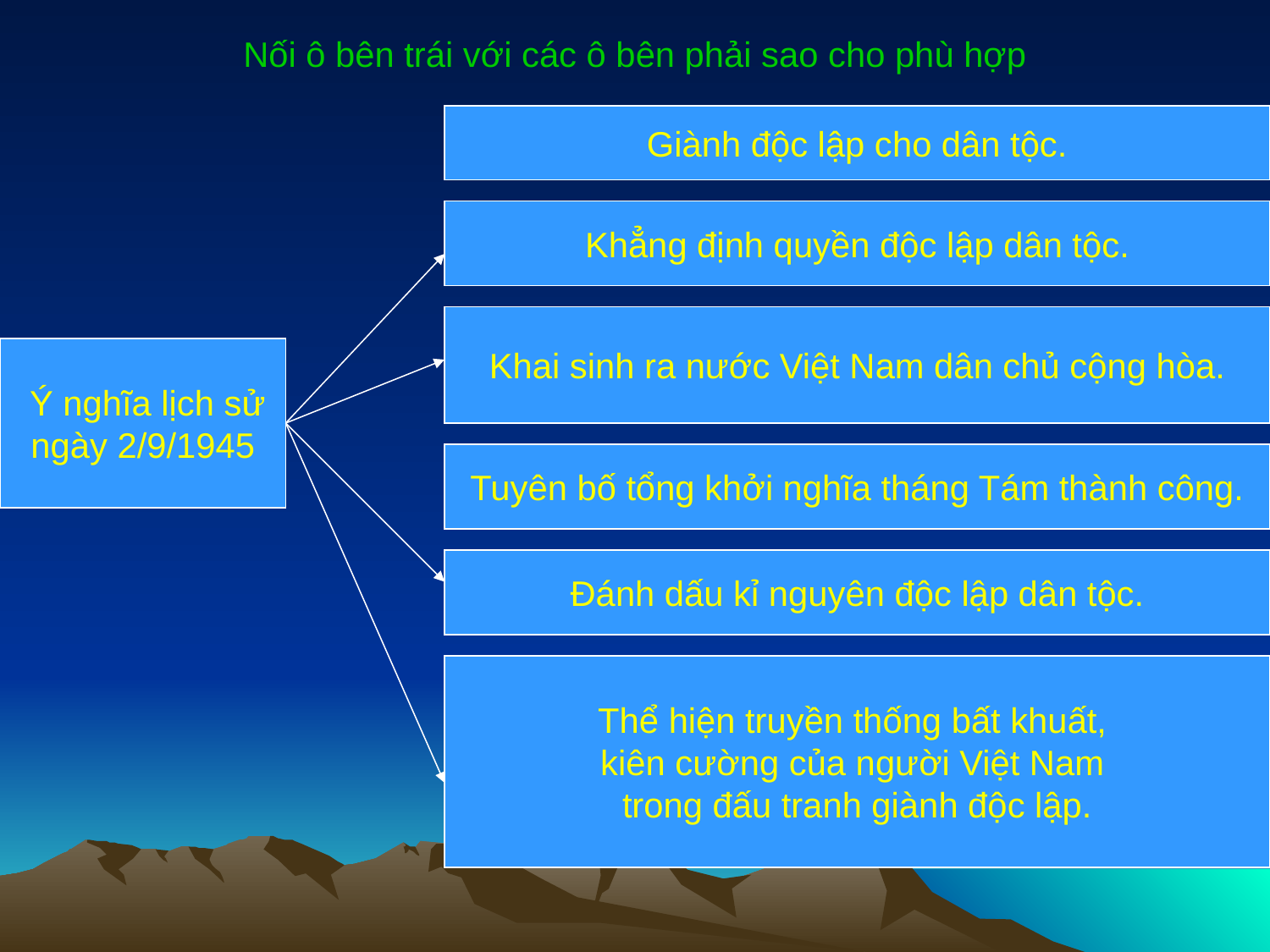

# Nối ô bên trái với các ô bên phải sao cho phù hợp
Giành độc lập cho dân tộc.
Khẳng định quyền độc lập dân tộc.

Khai sinh ra nước Việt Nam dân chủ cộng hòa.
  Ý nghĩa lịch sử
ngày 2/9/1945

Tuyên bố tổng khởi nghĩa tháng Tám thành công.
Đánh dấu kỉ nguyên độc lập dân tộc.

Thể hiện truyền thống bất khuất,
kiên cường của người Việt Nam
trong đấu tranh giành độc lập.